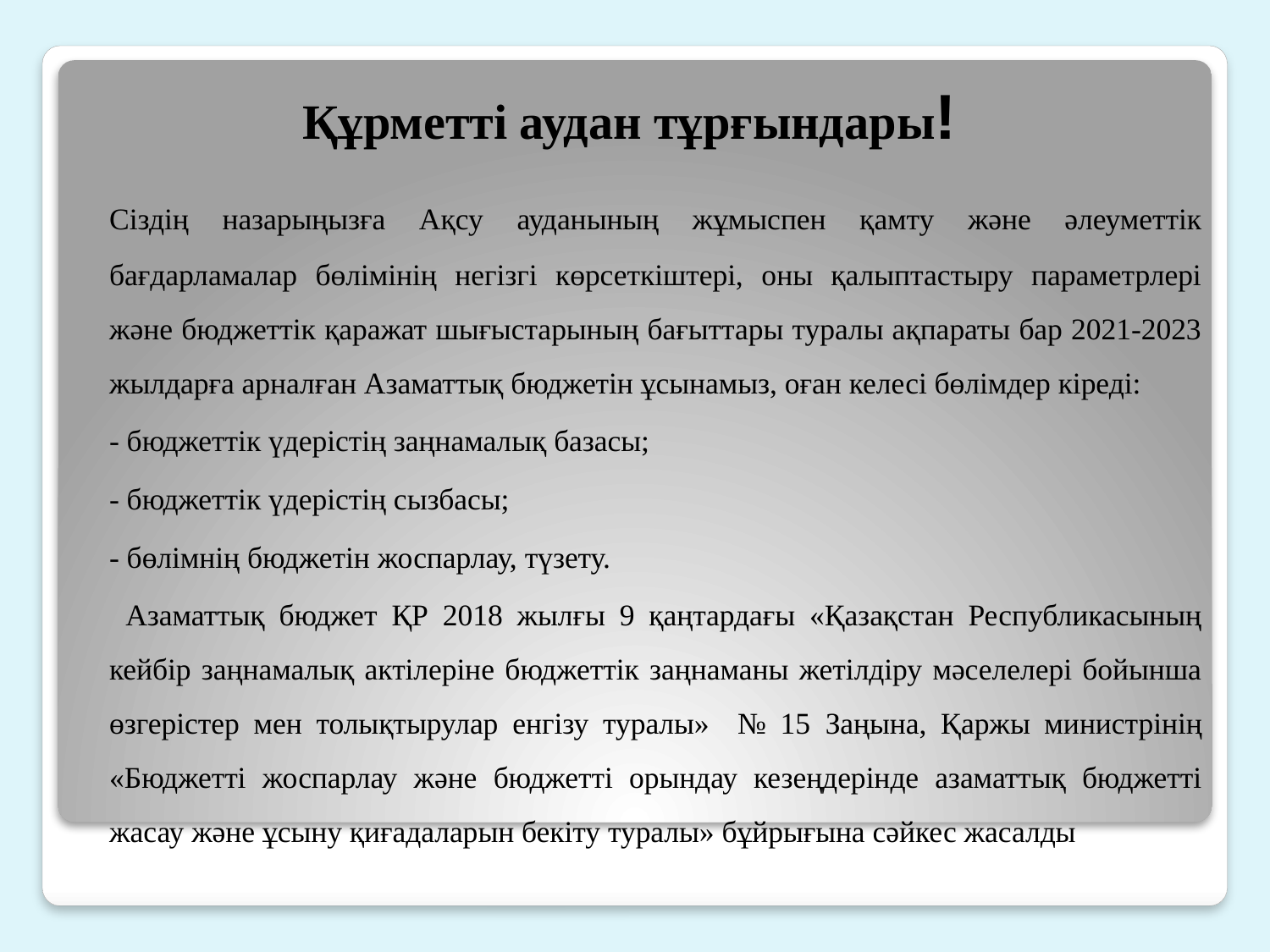

# Құрметті аудан тұрғындары!
	Сіздің назарыңызға Ақсу ауданының жұмыспен қамту және әлеуметтік бағдарламалар бөлімінің негізгі көрсеткіштері, оны қалыптастыру параметрлері және бюджеттік қаражат шығыстарының бағыттары туралы ақпараты бар 2021-2023 жылдарға арналған Азаматтық бюджетін ұсынамыз, оған келесі бөлімдер кіреді:
	- бюджеттік үдерістің заңнамалық базасы;
	- бюджеттік үдерістің сызбасы;
	- бөлімнің бюджетін жоспарлау, түзету.
   Азаматтық бюджет ҚР 2018 жылғы 9 қаңтардағы «Қазақстан Республикасының кейбір заңнамалық актілеріне бюджеттік заңнаманы жетілдіру мәселелері бойынша өзгерістер мен толықтырулар енгізу туралы»  № 15 Заңына, Қаржы министрінің «Бюджетті жоспарлау және бюджетті орындау кезеңдерінде азаматтық бюджетті жасау және ұсыну қиғадаларын бекіту туралы» бұйрығына сәйкес жасалды